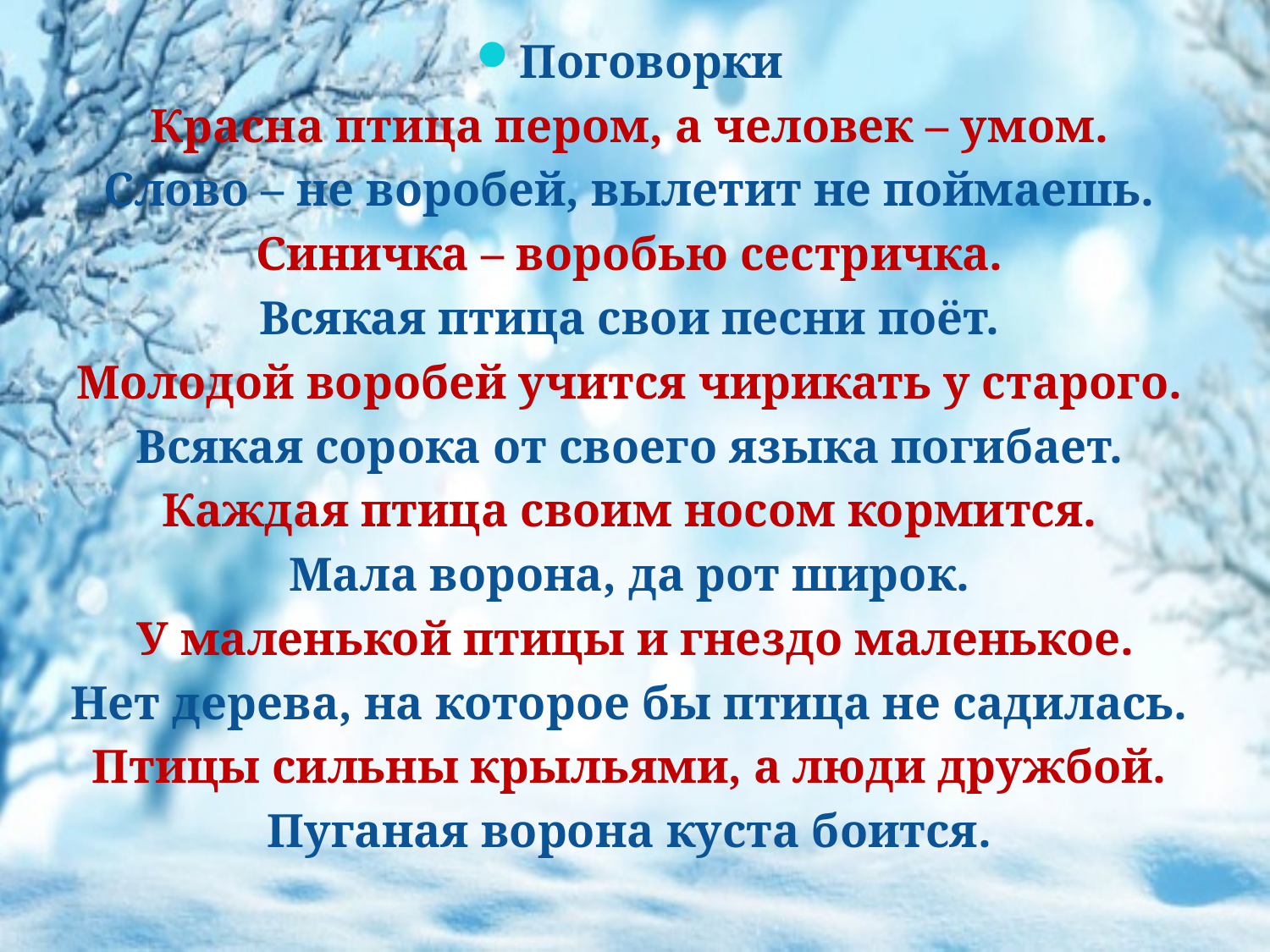

Поговорки
Красна птица пером, а человек – умом.
Слово – не воробей, вылетит не поймаешь.
Синичка – воробью сестричка.
Всякая птица свои песни поёт.
Молодой воробей учится чирикать у старого.
Всякая сорока от своего языка погибает.
Каждая птица своим носом кормится.
Мала ворона, да рот широк.
 У маленькой птицы и гнездо маленькое.
Нет дерева, на которое бы птица не садилась.
Птицы сильны крыльями, а люди дружбой.
Пуганая ворона куста боится.